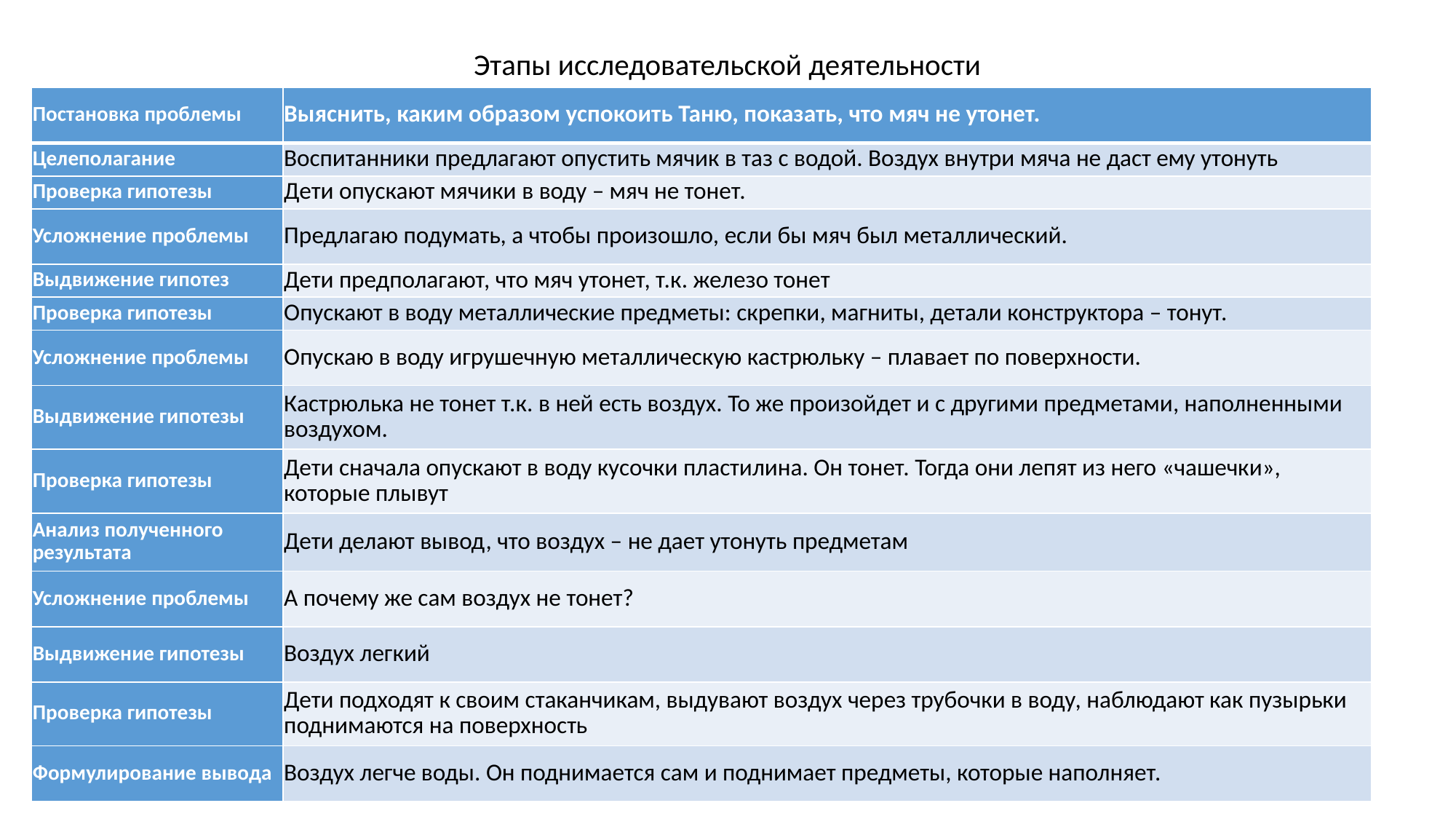

# Этапы исследовательской деятельности
| Постановка проблемы | Выяснить, каким образом успокоить Таню, показать, что мяч не утонет. |
| --- | --- |
| Целеполагание | Воспитанники предлагают опустить мячик в таз с водой. Воздух внутри мяча не даст ему утонуть |
| Проверка гипотезы | Дети опускают мячики в воду – мяч не тонет. |
| Усложнение проблемы | Предлагаю подумать, а чтобы произошло, если бы мяч был металлический. |
| Выдвижение гипотез | Дети предполагают, что мяч утонет, т.к. железо тонет |
| Проверка гипотезы | Опускают в воду металлические предметы: скрепки, магниты, детали конструктора – тонут. |
| Усложнение проблемы | Опускаю в воду игрушечную металлическую кастрюльку – плавает по поверхности. |
| Выдвижение гипотезы | Кастрюлька не тонет т.к. в ней есть воздух. То же произойдет и с другими предметами, наполненными воздухом. |
| Проверка гипотезы | Дети сначала опускают в воду кусочки пластилина. Он тонет. Тогда они лепят из него «чашечки», которые плывут |
| Анализ полученного результата | Дети делают вывод, что воздух – не дает утонуть предметам |
| Усложнение проблемы | А почему же сам воздух не тонет? |
| Выдвижение гипотезы | Воздух легкий |
| Проверка гипотезы | Дети подходят к своим стаканчикам, выдувают воздух через трубочки в воду, наблюдают как пузырьки поднимаются на поверхность |
| Формулирование вывода | Воздух легче воды. Он поднимается сам и поднимает предметы, которые наполняет. |